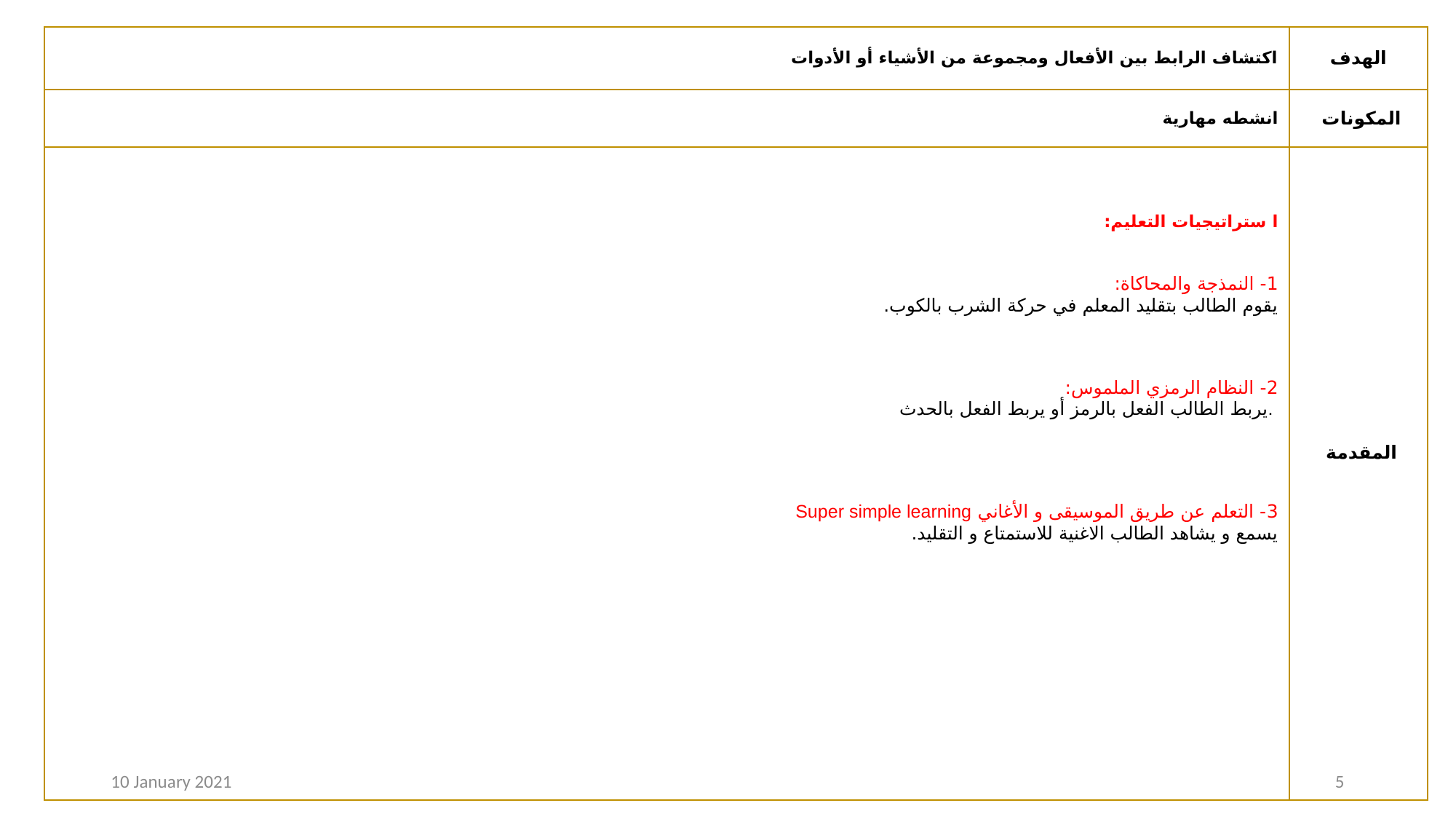

| اكتشاف الرابط بين الأفعال ومجموعة من الأشياء أو الأدوات | الهدف |
| --- | --- |
| انشطه مهارية | المكونات |
| ا ستراتيجيات التعليم: 1- النمذجة والمحاكاة: يقوم الطالب بتقليد المعلم في حركة الشرب بالكوب. 2- النظام الرمزي الملموس: يربط الطالب الفعل بالرمز أو يربط الفعل بالحدث. 3- التعلم عن طريق الموسيقى و الأغاني Super simple learning يسمع و يشاهد الطالب الاغنية للاستمتاع و التقليد. | المقدمة |
10 January 2021
5